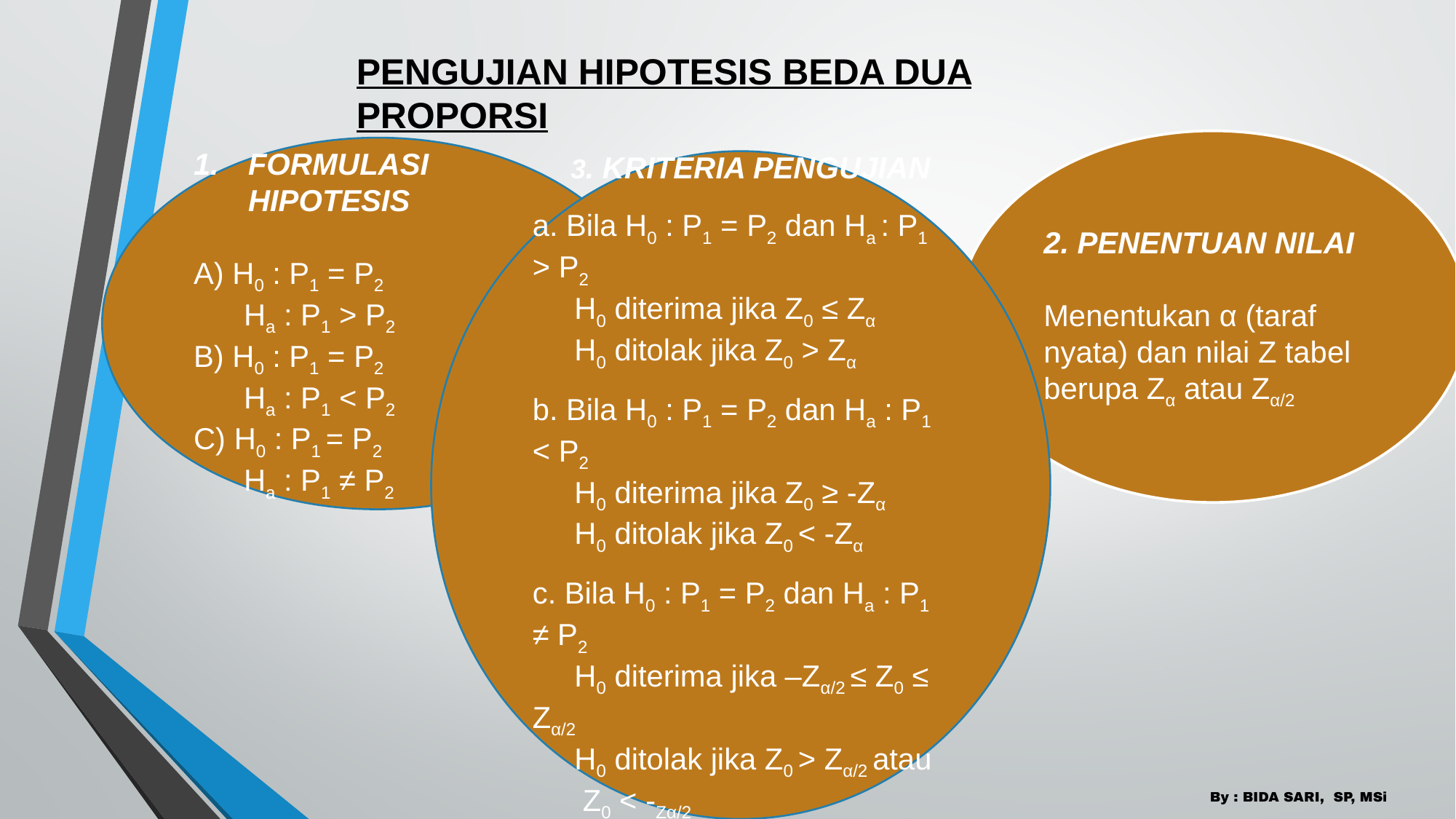

PENGUJIAN HIPOTESIS BEDA DUA PROPORSI
2. PENENTUAN NILAI

Menentukan α (taraf nyata) dan nilai Z tabel berupa Zα atau Zα/2
FORMULASI HIPOTESIS

A) H0 : P1 = P2
      Ha : P1 > P2
B) H0 : P1 = P2
      Ha : P1 < P2
C) H0 : P1 = P2
      Ha : P1 ≠ P2
     3. KRITERIA PENGUJIAN

a. Bila H0 : P1 = P2 dan Ha : P1 > P2
     H0 diterima jika Z0 ≤ Zα
     H0 ditolak jika Z0 > Zα

b. Bila H0 : P1 = P2 dan Ha : P1 < P2
     H0 diterima jika Z0 ≥ -Zα
     H0 ditolak jika Z0 < -Zα

c. Bila H0 : P1 = P2 dan Ha : P1 ≠ P2
     H0 diterima jika –Zα/2 ≤ Z0 ≤ Zα/2
     H0 ditolak jika Z0 > Zα/2 atau
      Z0 < -Zα/2
By : BIDA SARI,  SP, MSi